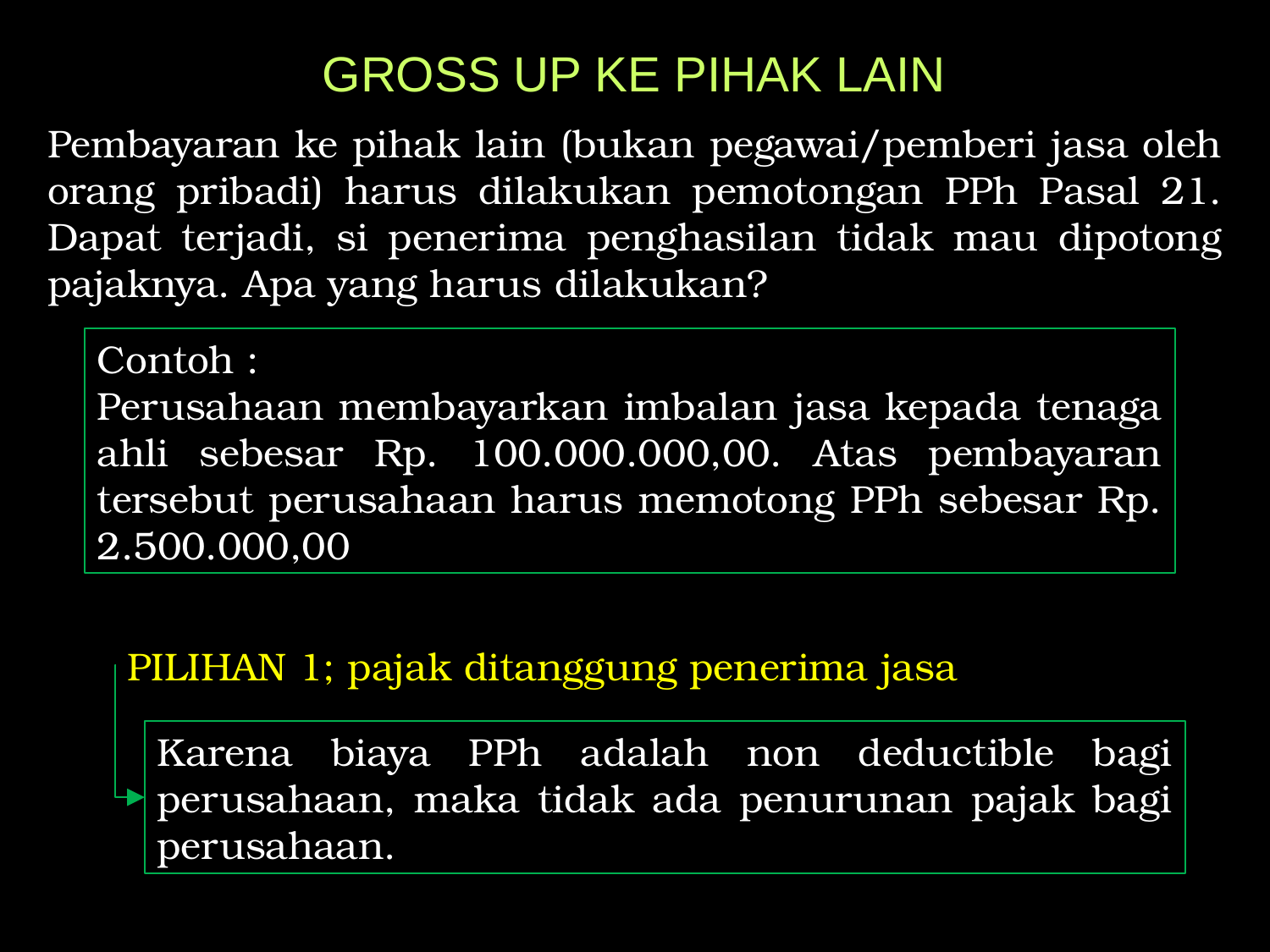

GROSS UP KE PIHAK LAIN
Pembayaran ke pihak lain (bukan pegawai/pemberi jasa oleh orang pribadi) harus dilakukan pemotongan PPh Pasal 21. Dapat terjadi, si penerima penghasilan tidak mau dipotong pajaknya. Apa yang harus dilakukan?
Contoh :
Perusahaan membayarkan imbalan jasa kepada tenaga ahli sebesar Rp. 100.000.000,00. Atas pembayaran tersebut perusahaan harus memotong PPh sebesar Rp. 2.500.000,00
PILIHAN 1; pajak ditanggung penerima jasa
Karena biaya PPh adalah non deductible bagi perusahaan, maka tidak ada penurunan pajak bagi perusahaan.